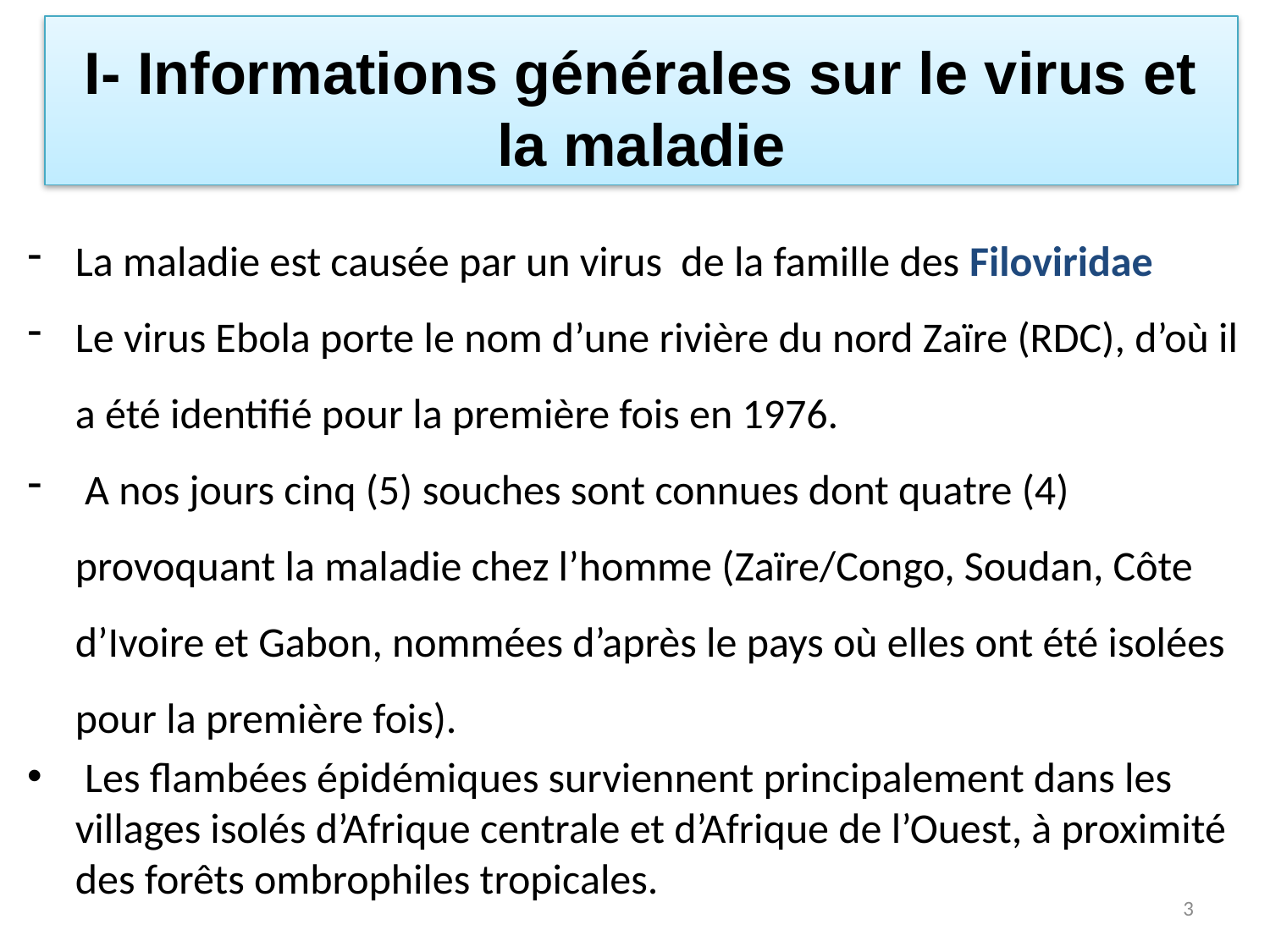

# I- Informations générales sur le virus et la maladie
La maladie est causée par un virus  de la famille des Filoviridae
Le virus Ebola porte le nom d’une rivière du nord Zaïre (RDC), d’où il a été identifié pour la première fois en 1976.
 A nos jours cinq (5) souches sont connues dont quatre (4) provoquant la maladie chez l’homme (Zaïre/Congo, Soudan, Côte d’Ivoire et Gabon, nommées d’après le pays où elles ont été isolées pour la première fois).
 Les flambées épidémiques surviennent principalement dans les villages isolés d’Afrique centrale et d’Afrique de l’Ouest, à proximité des forêts ombrophiles tropicales.

3